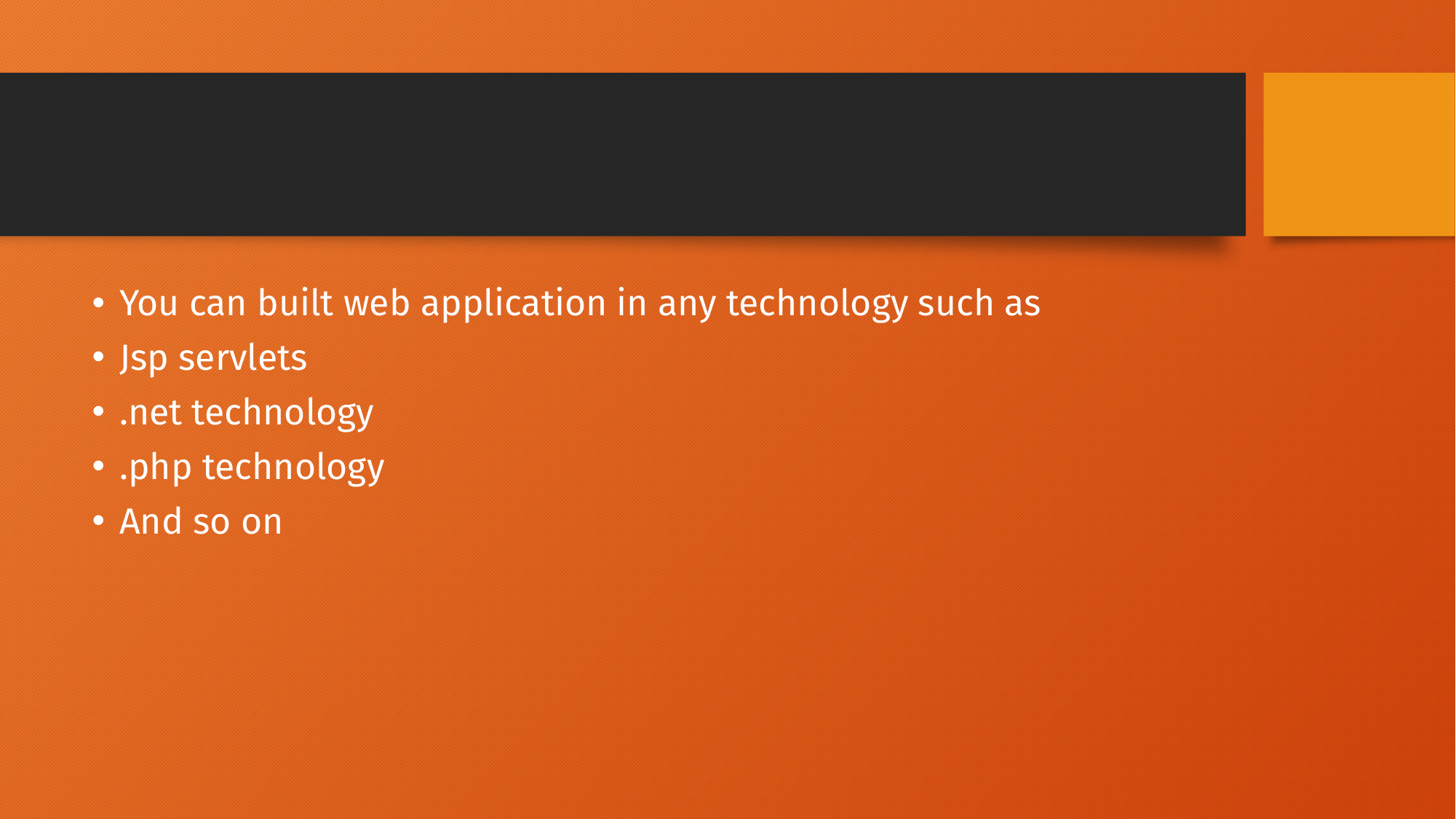

#
You can built web application in any technology such as
Jsp servlets
.net technology
.php technology
And so on